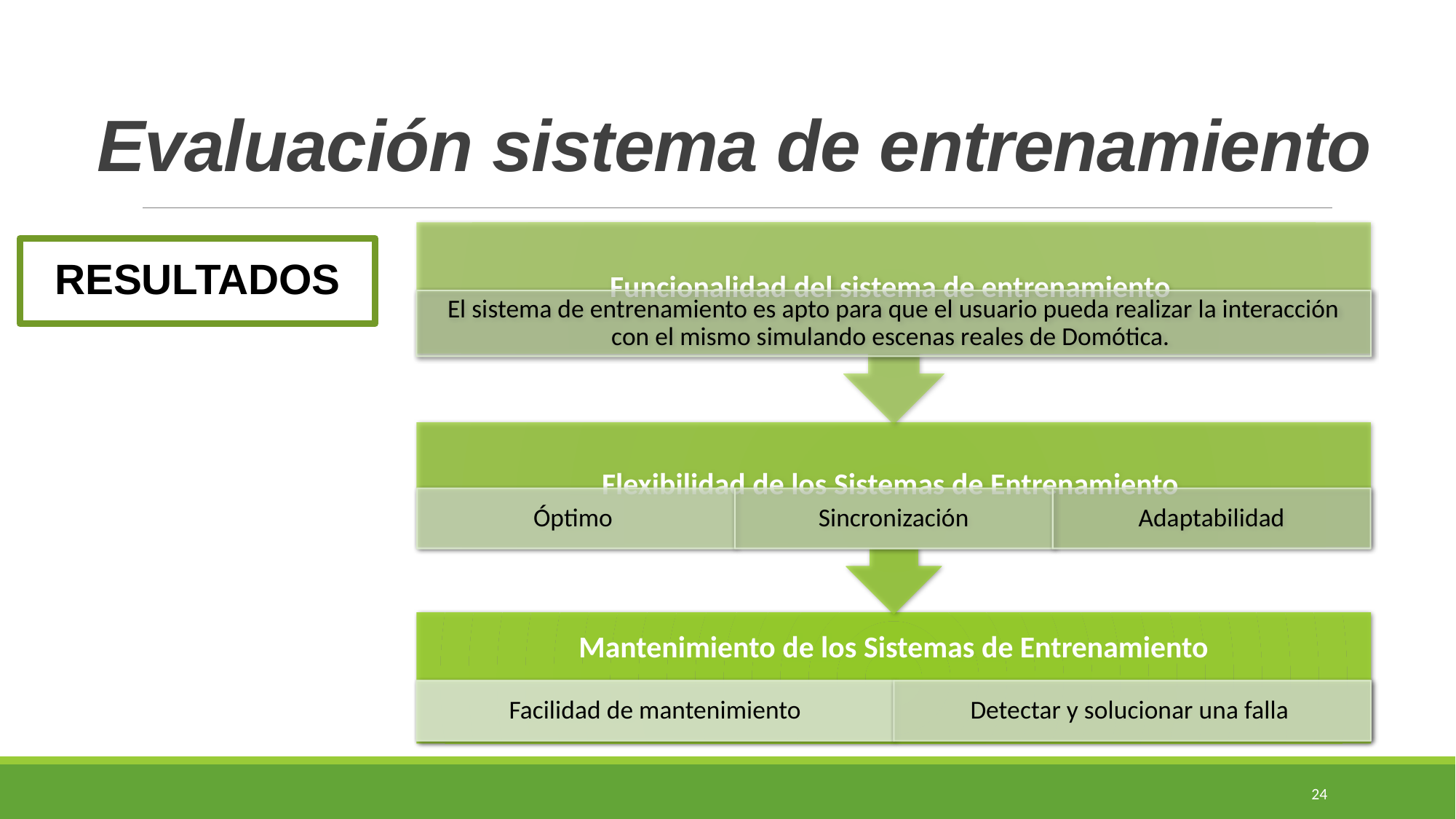

# Evaluación sistema de entrenamiento
Mantenimiento de los Sistemas de Entrenamiento
Facilidad de mantenimiento
Detectar y solucionar una falla
Flexibilidad de los Sistemas de Entrenamiento
Óptimo
Sincronización
Adaptabilidad
Funcionalidad del sistema de entrenamiento
El sistema de entrenamiento es apto para que el usuario pueda realizar la interacción con el mismo simulando escenas reales de Domótica.
RESULTADOS
24